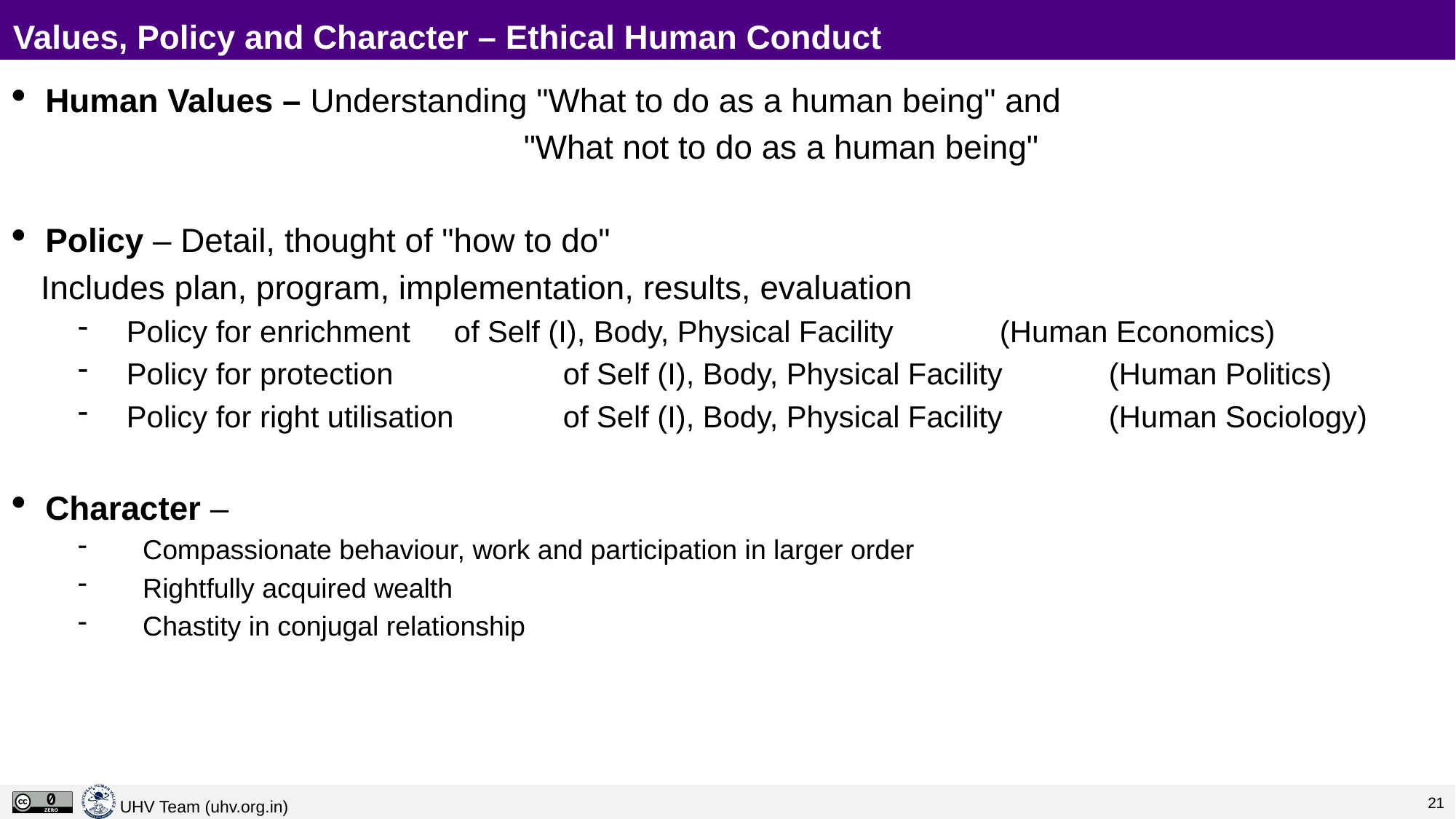

# Values, Policy and Character – Ethical Human Conduct
Human Values – Understanding "What to do as a human being" and
				        "What not to do as a human being"

Policy – Detail, thought of "how to do" Human Constitution
   Includes plan, program, implementation, results, evaluation
Policy for enrichment	of Self (I), Body, Physical Facility	(Human Economics)
Policy for protection		of Self (I), Body, Physical Facility	(Human Politics)
Policy for right utilisation	of Self (I), Body, Physical Facility	(Human Sociology)

Character –
Compassionate behaviour, work and participation in larger order
Rightfully acquired wealth
Chastity in conjugal relationship